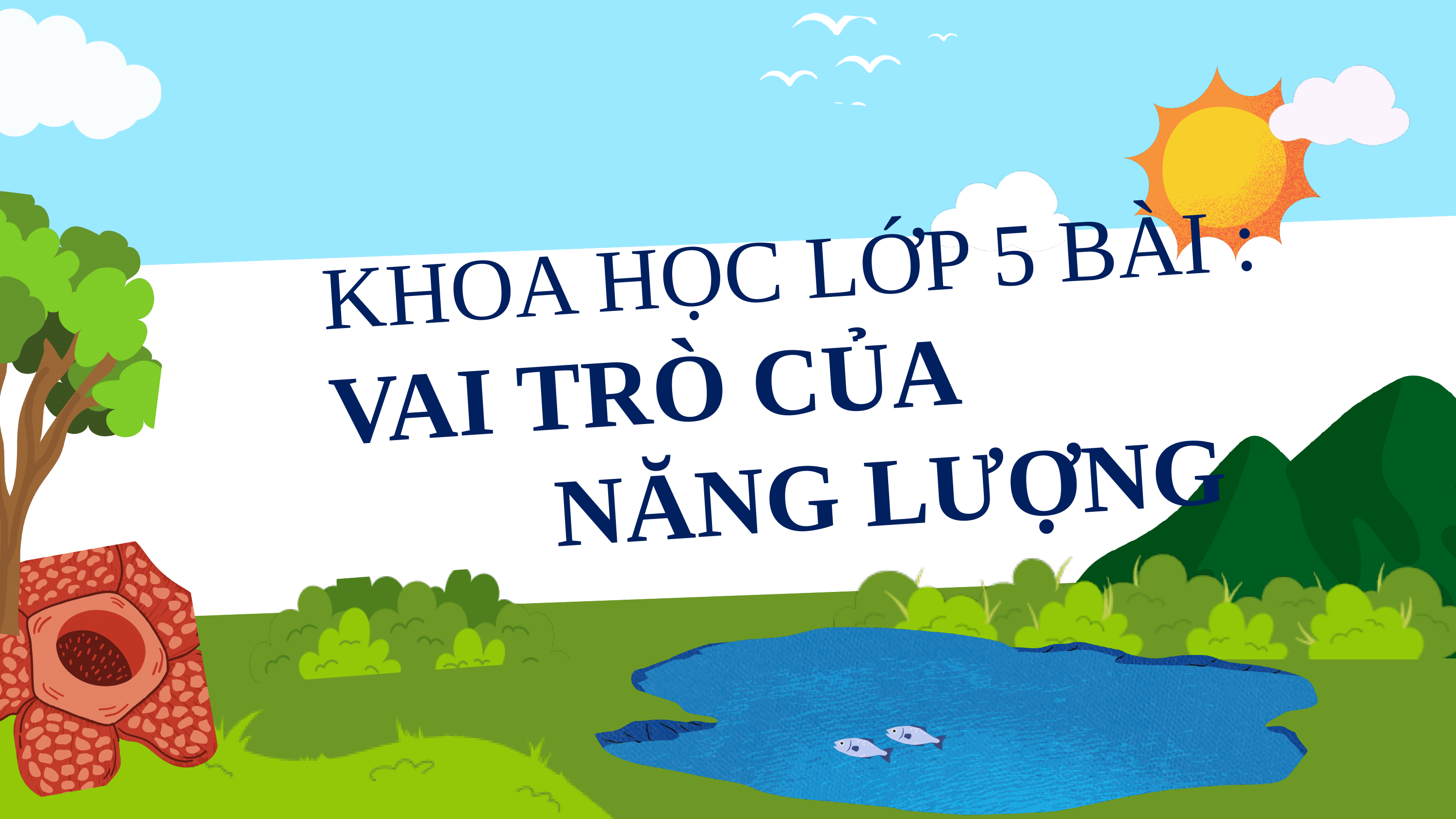

KHOA HỌC LỚP 5 BÀI :    VAI TRÒ CỦA
         NĂNG LƯỢNG